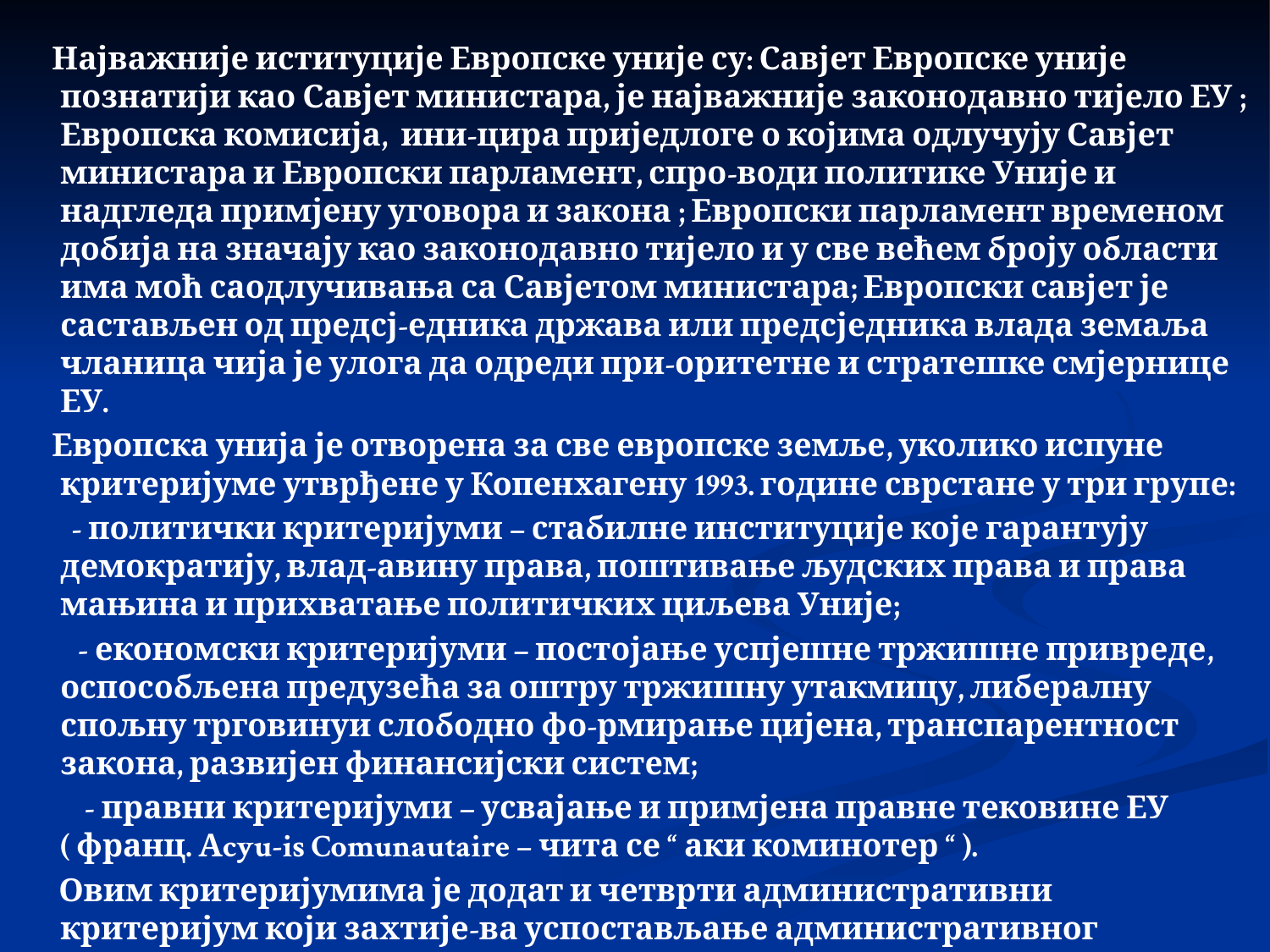

Најважније иституције Европске уније су: Савјет Европске уније познатији као Савјет министара, је најважније законодавно тијело ЕУ ; Европска комисија,  ини-цира приједлоге о којима одлучују Савјет министара и Европски парламент, спро-води политике Уније и надгледа примјену уговора и закона ; Европски парламент временом добија на значају као законодавно тијело и у све већем броју области има моћ саодлучивања са Савјетом министара; Европски савјет је састављен од предсј-едника држава или предсједника влада земаља чланица чија је улога да одреди при-оритетне и стратешке смјернице ЕУ.
      Европска унија је отворена за све европске земље, уколико испуне критеријуме утврђене у Копенхагену 1993. године сврстане у три групе:
         - политички критеријуми – стабилне институције које гарантују демократију, влад-авину права, поштивање људских права и права мањина и прихватање политичких циљева Уније;
          - економски критеријуми – постојање успјешне тржишне привреде, оспособљена предузећа за оштру тржишну утакмицу, либералну спољну трговинуи слободно фо-рмирање цијена, транспарентност закона, развијен финансијски систем;
           - правни критеријуми – усвајање и примјена правне тековине ЕУ ( франц. Аcyu-is Comunautaire – чита се “ аки коминотер “ ).
       Овим критеријумима је додат и четврти административни критеријум који захтије-ва успостављање административног капацитета који ће омогућити усвајање и про-вођење правне легислативе Европске уније. Босна и Херцеговина је на почетку тог пута, потписала је Споразум о стабилизацији и придруживању, а сљедеће фазе су стицање статуса кандидата и, на крају, пуноправног члана.